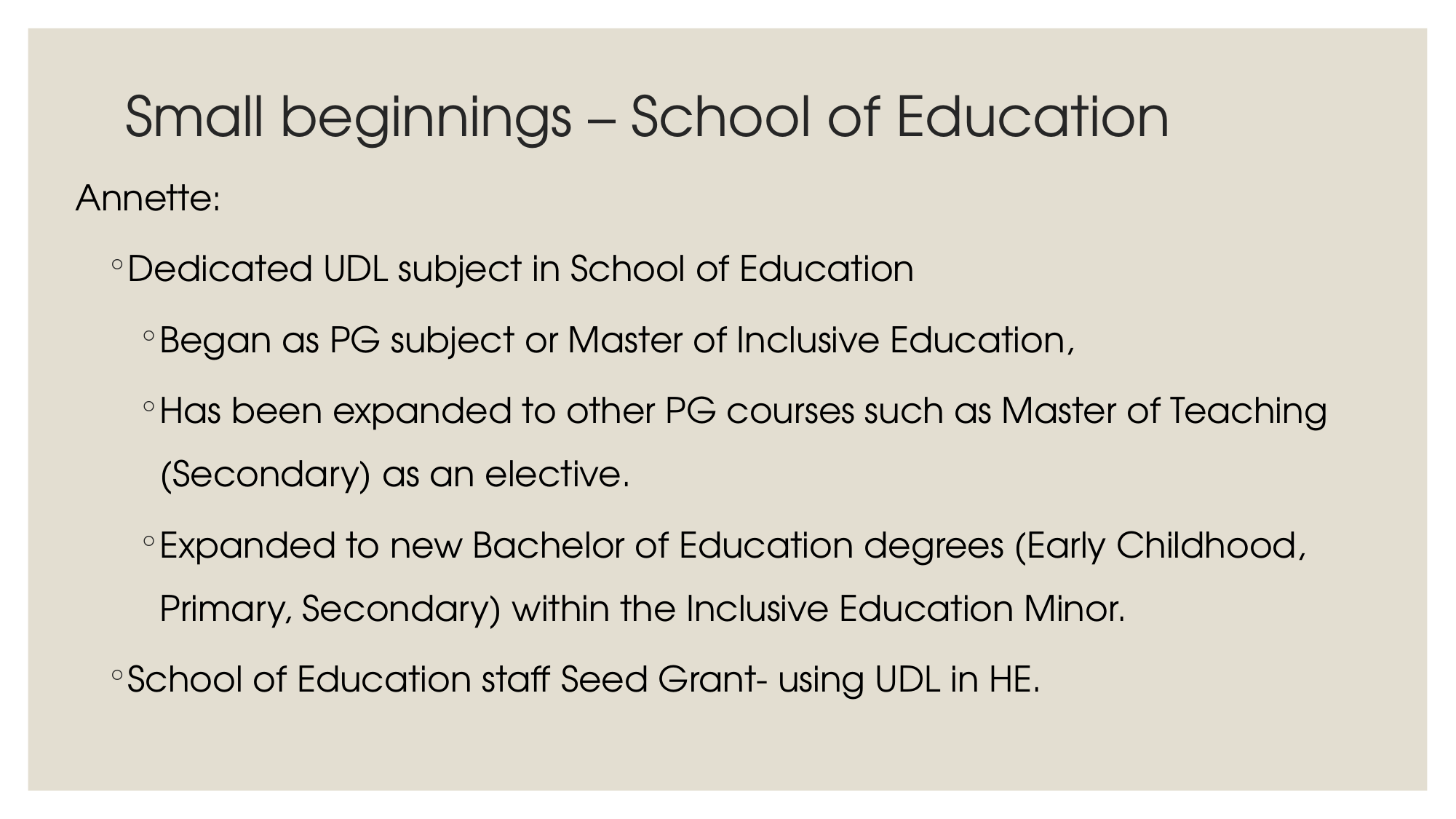

# Small beginnings – School of Education
Annette:
Dedicated UDL subject in School of Education
Began as PG subject or Master of Inclusive Education,
Has been expanded to other PG courses such as Master of Teaching (Secondary) as an elective.
Expanded to new Bachelor of Education degrees (Early Childhood, Primary, Secondary) within the Inclusive Education Minor.
School of Education staff Seed Grant- using UDL in HE.